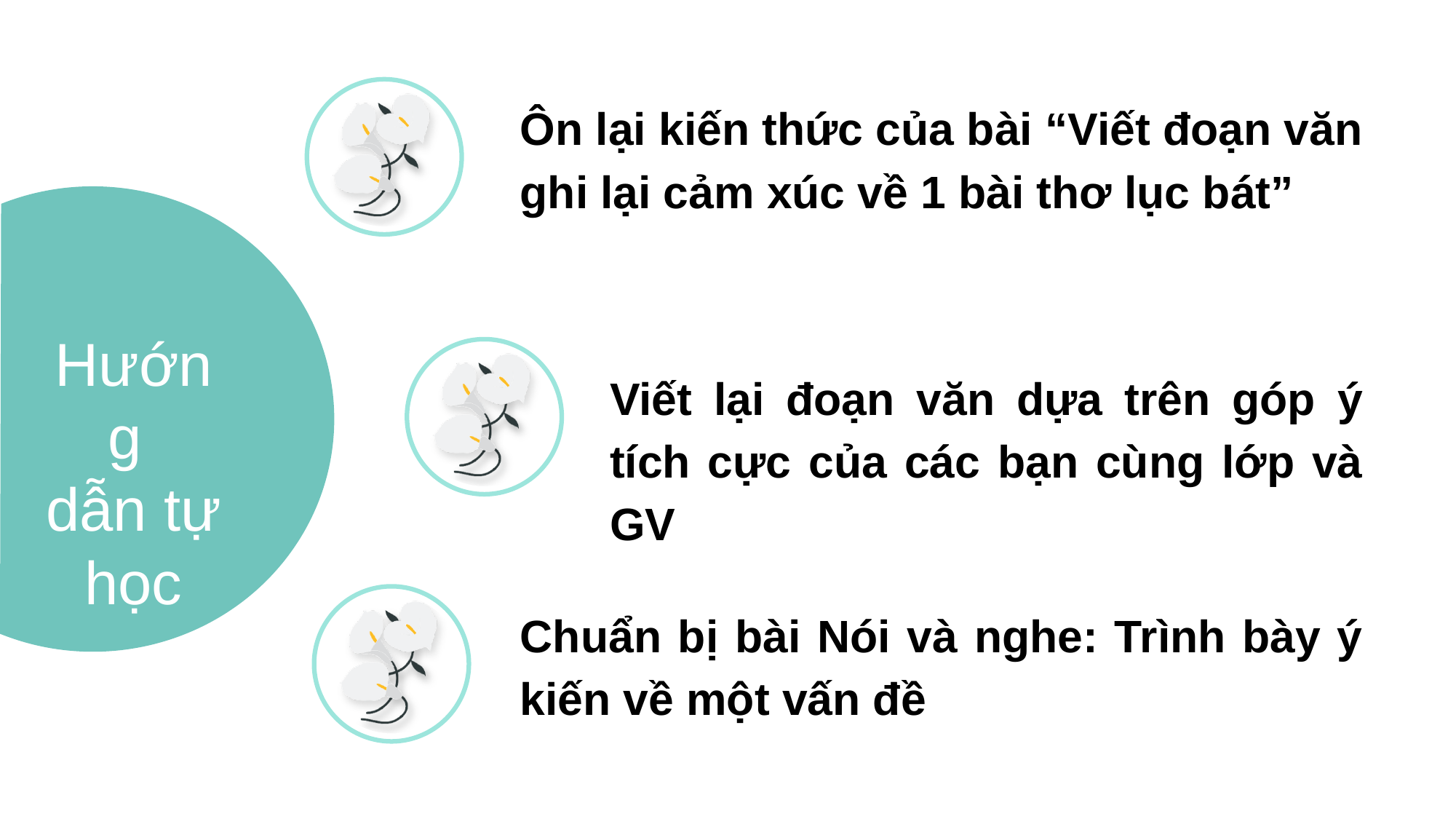

Ôn lại kiến thức của bài “Viết đoạn văn ghi lại cảm xúc về 1 bài thơ lục bát”

Hướng
dẫn tự
học

Viết lại đoạn văn dựa trên góp ý tích cực của các bạn cùng lớp và GV

Chuẩn bị bài Nói và nghe: Trình bày ý kiến về một vấn đề